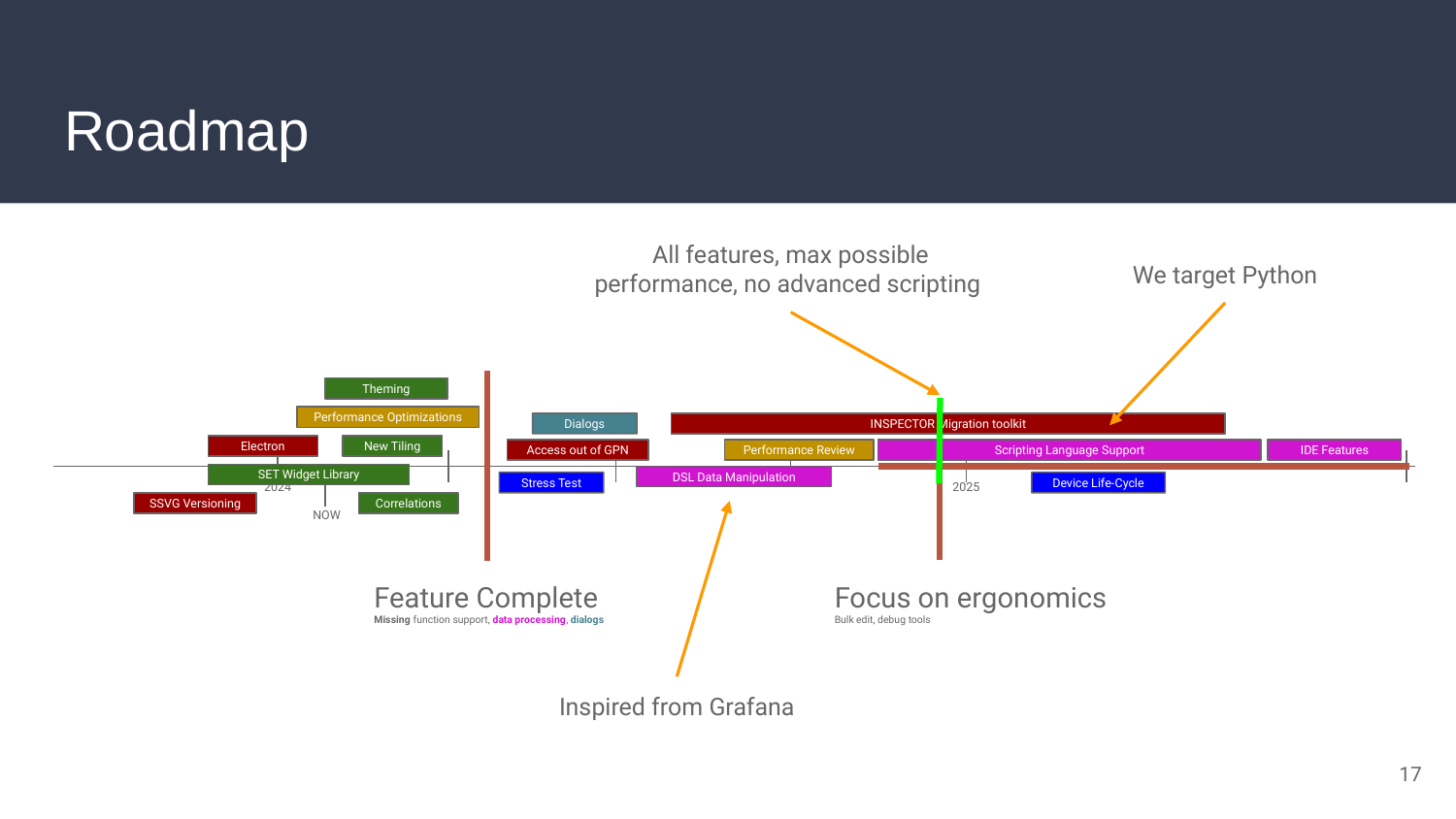

# Roadmap
All features, max possible performance, no advanced scripting
We target Python
Theming
Performance Optimizations
Dialogs
INSPECTOR Migration toolkit
Electron
New Tiling
Access out of GPN
Performance Review
Scripting Language Support
IDE Features
SET Widget Library
DSL Data Manipulation
2024
2025
Stress Test
Device Life-Cycle
Correlations
SSVG Versioning
NOW
Feature Complete
Missing function support, data processing, dialogs
Focus on ergonomics
Bulk edit, debug tools
Inspired from Grafana
17